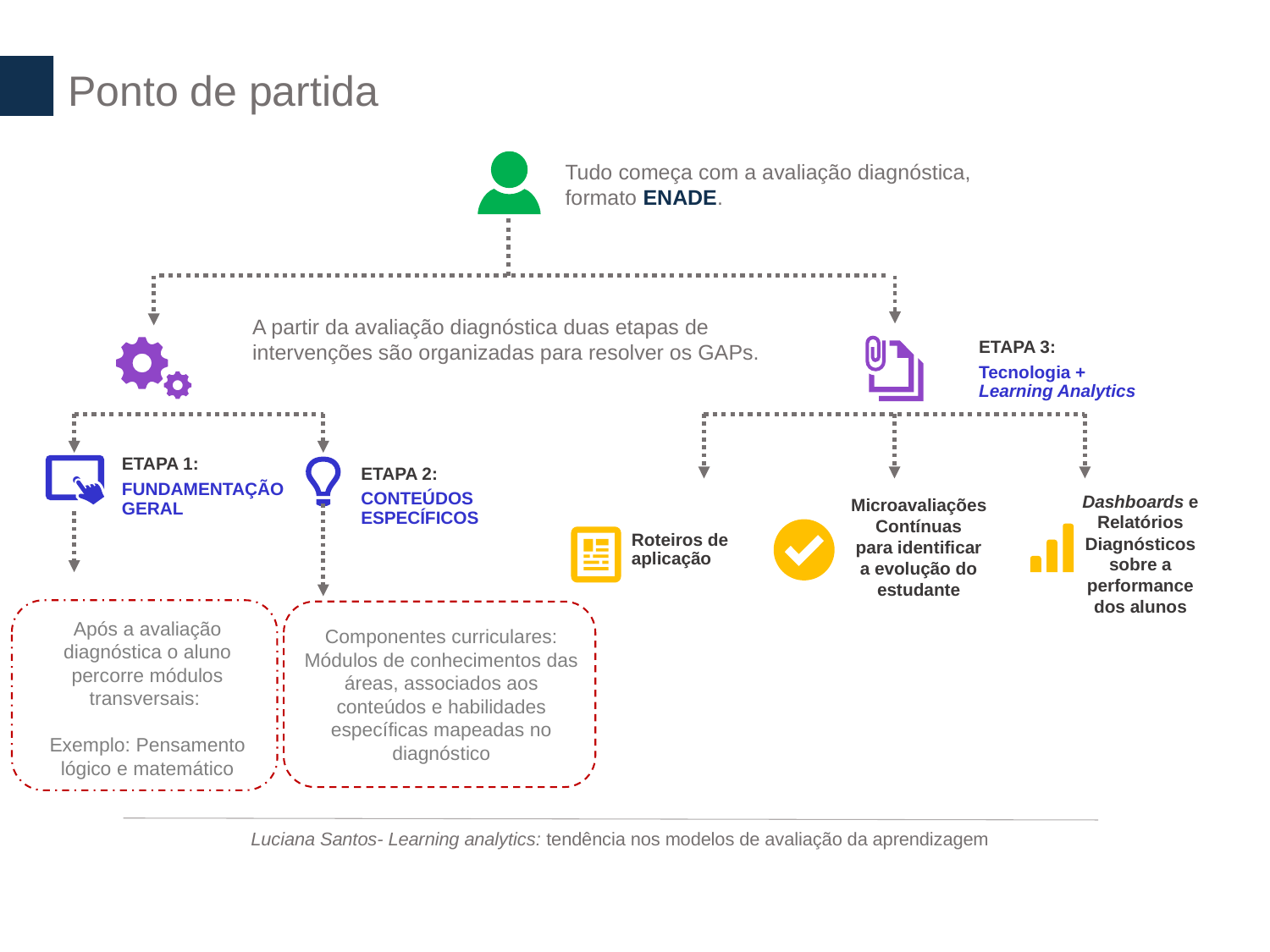

Ponto de partida

Tudo começa com a avaliação diagnóstica,
formato ENADE.
A partir da avaliação diagnóstica duas etapas de intervenções são organizadas para resolver os GAPs.

ETAPA 3:
Tecnologia + Learning Analytics
ETAPA 1:
FUNDAMENTAÇÃO GERAL
ETAPA 2:
CONTEÚDOS ESPECÍFICOS

Microavaliações
Contínuas
para identificar
a evolução do estudante
Dashboards e Relatórios Diagnósticos sobre a performance dos alunos
Roteiros de aplicação

Após a avaliação diagnóstica o aluno percorre módulos transversais:

Exemplo: Pensamento lógico e matemático

Componentes curriculares:
Módulos de conhecimentos das áreas, associados aos conteúdos e habilidades específicas mapeadas no diagnóstico
Luciana Santos- Learning analytics: tendência nos modelos de avaliação da aprendizagem